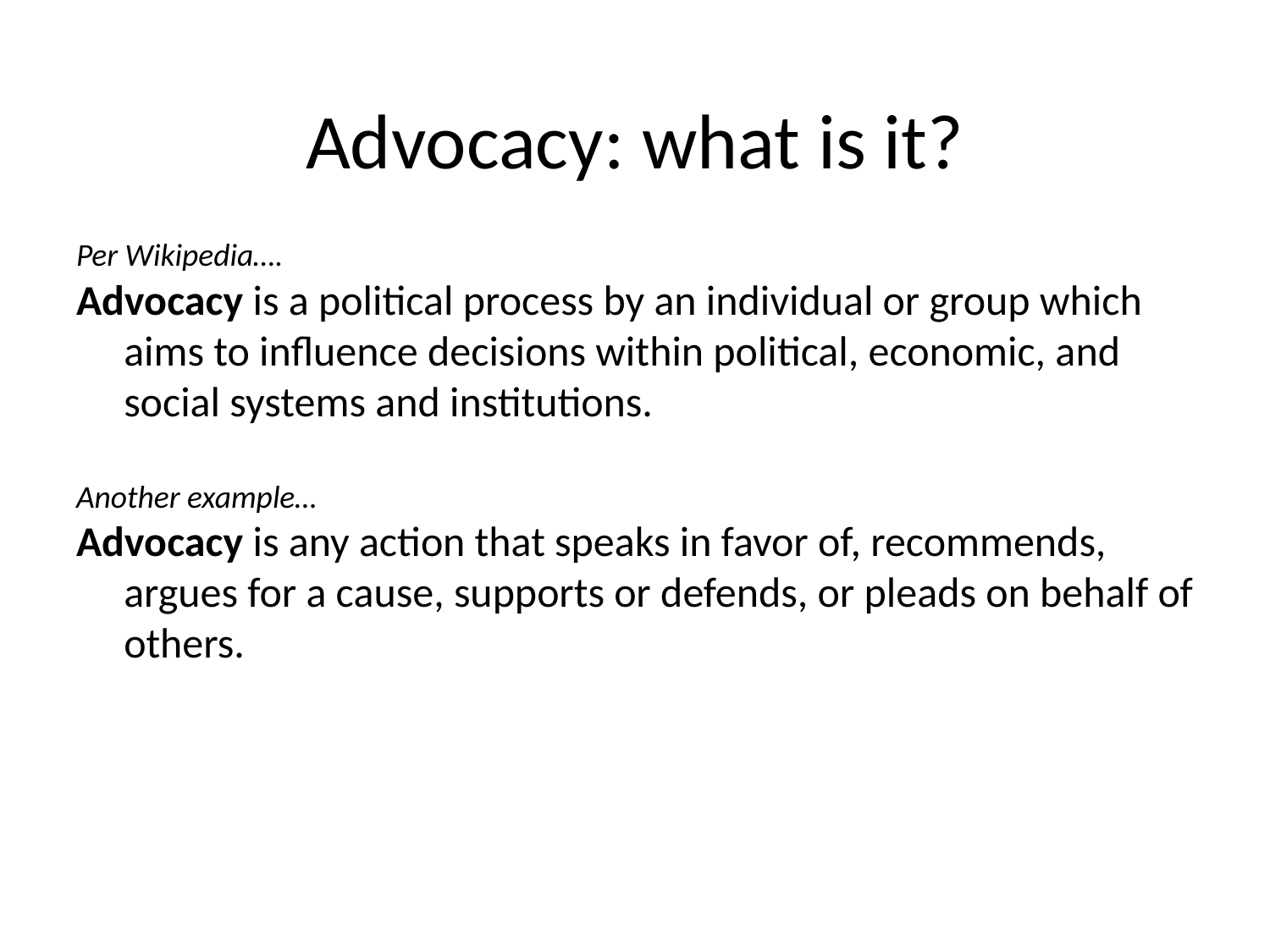

# Advocacy: what is it?
Per Wikipedia….
Advocacy is a political process by an individual or group which aims to influence decisions within political, economic, and social systems and institutions.

Another example…
Advocacy is any action that speaks in favor of, recommends, argues for a cause, supports or defends, or pleads on behalf of others.